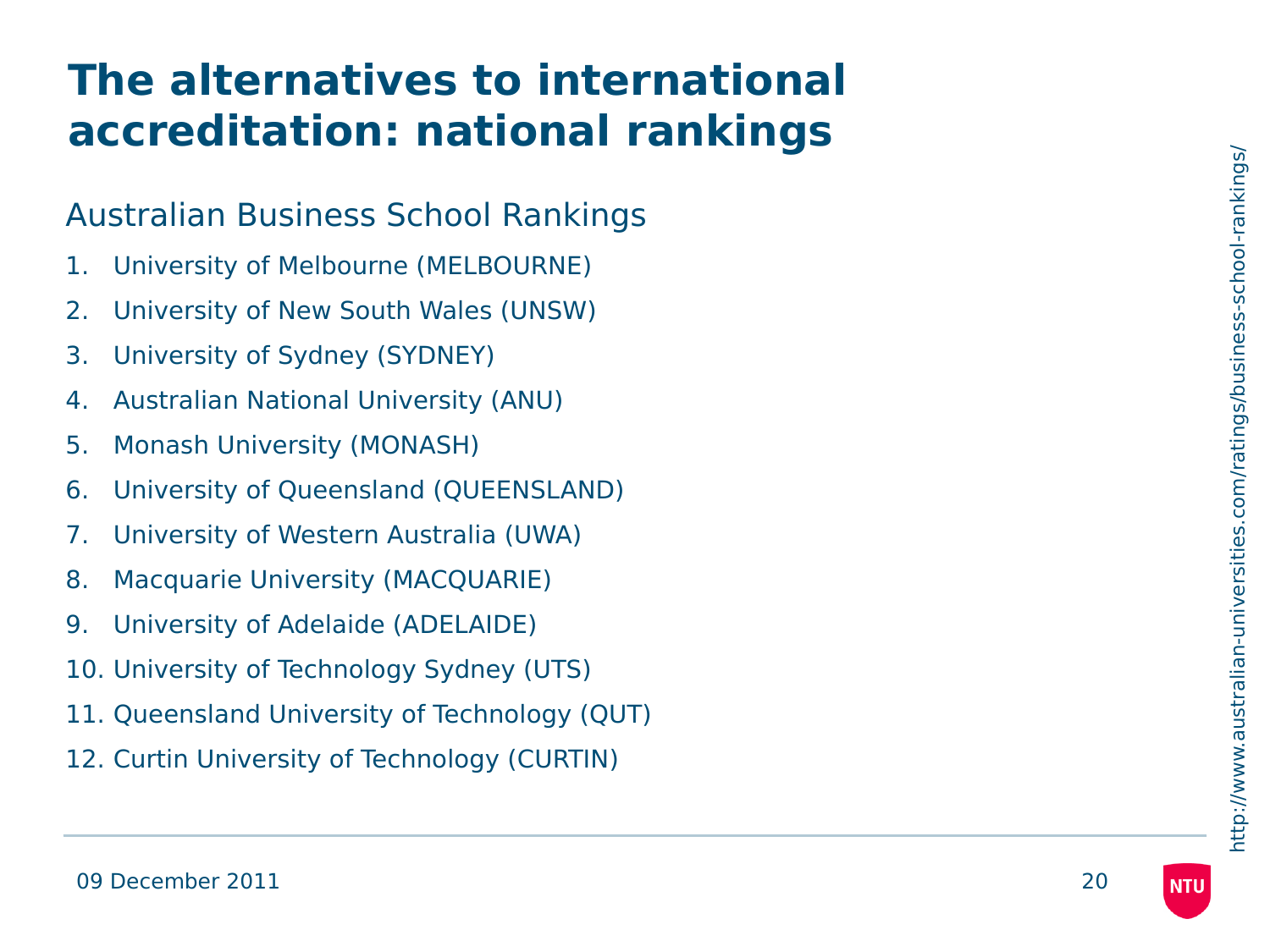

# The alternatives to international accreditation: national rankings
Australian Business School Rankings
University of Melbourne (MELBOURNE)
University of New South Wales (UNSW)
University of Sydney (SYDNEY)
Australian National University (ANU)
Monash University (MONASH)
University of Queensland (QUEENSLAND)
University of Western Australia (UWA)
Macquarie University (MACQUARIE)
University of Adelaide (ADELAIDE)
University of Technology Sydney (UTS)
Queensland University of Technology (QUT)
Curtin University of Technology (CURTIN)
http://www.australian-universities.com/ratings/business-school-rankings/
09 December 2011
20